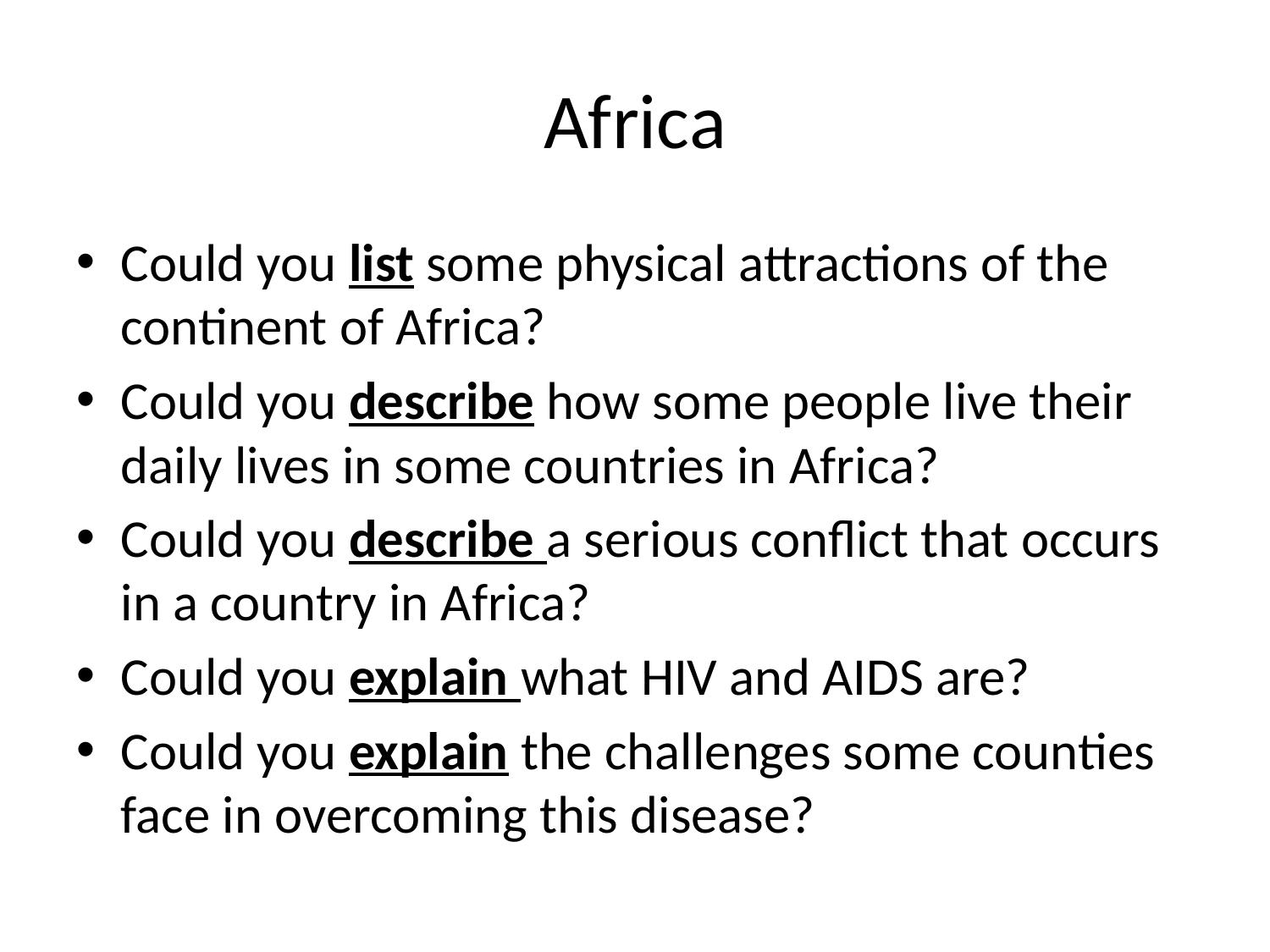

# Africa
Could you list some physical attractions of the continent of Africa?
Could you describe how some people live their daily lives in some countries in Africa?
Could you describe a serious conflict that occurs in a country in Africa?
Could you explain what HIV and AIDS are?
Could you explain the challenges some counties face in overcoming this disease?